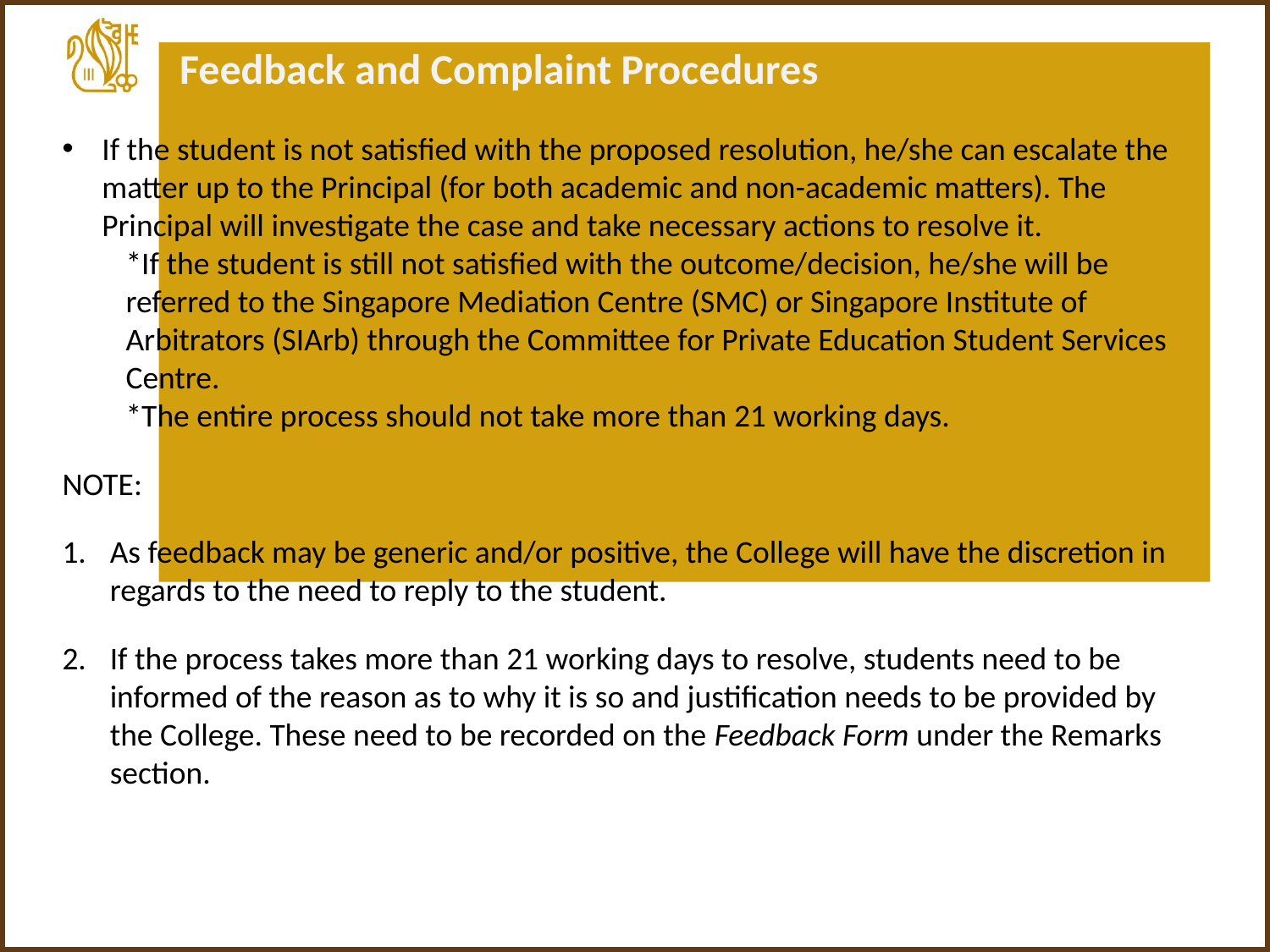

Feedback and Complaint Procedures

If the student is not satisfied with the proposed resolution, he/she can escalate the matter up to the Principal (for both academic and non-academic matters). The Principal will investigate the case and take necessary actions to resolve it.
*If the student is still not satisfied with the outcome/decision, he/she will be referred to the Singapore Mediation Centre (SMC) or Singapore Institute of Arbitrators (SIArb) through the Committee for Private Education Student Services Centre.
*The entire process should not take more than 21 working days.
NOTE:
As feedback may be generic and/or positive, the College will have the discretion in regards to the need to reply to the student.
If the process takes more than 21 working days to resolve, students need to be informed of the reason as to why it is so and justification needs to be provided by the College. These need to be recorded on the Feedback Form under the Remarks section.